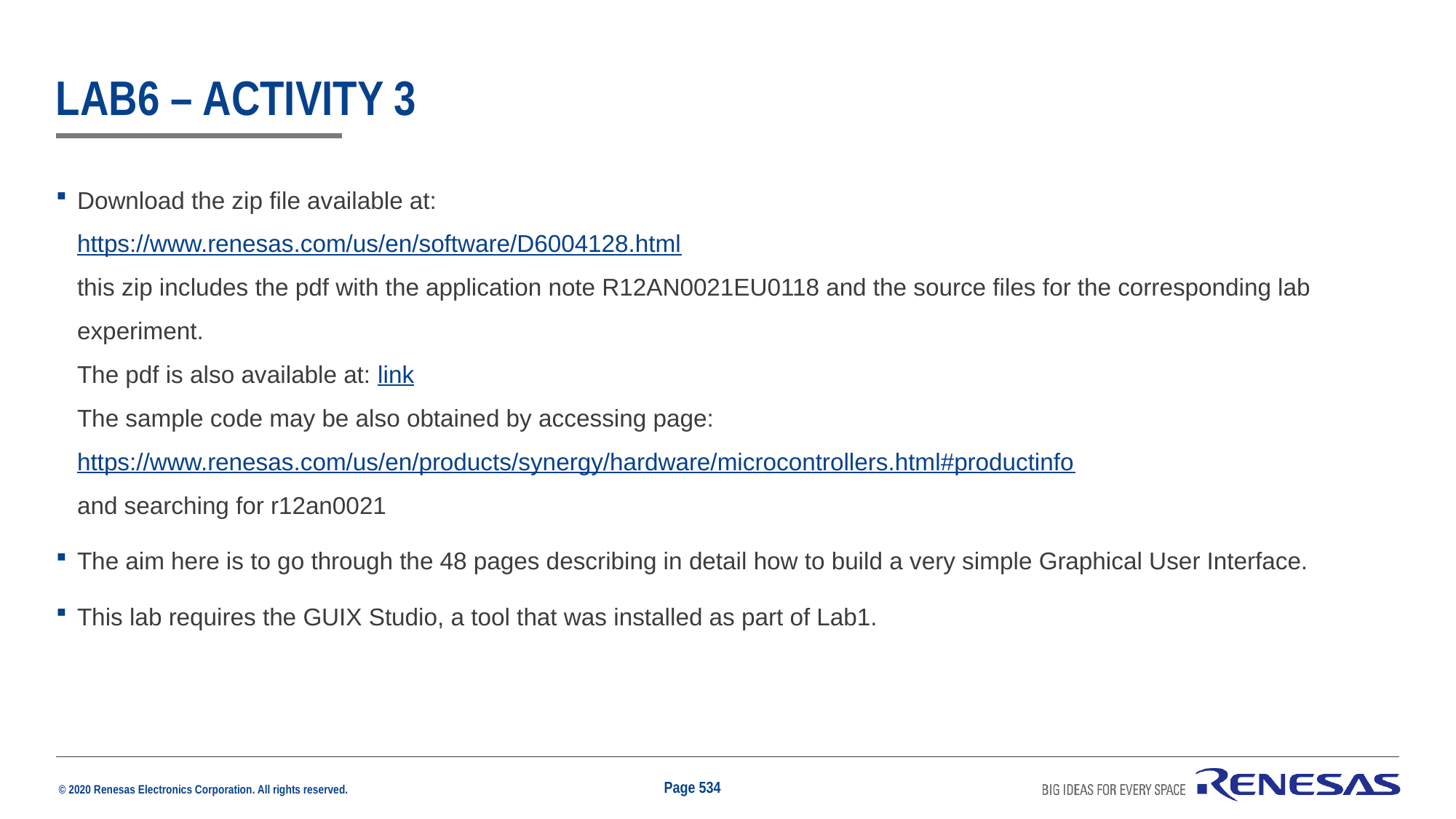

# Lab6 – Activity 3
Download the zip file available at:
https://www.renesas.com/us/en/software/D6004128.html
this zip includes the pdf with the application note R12AN0021EU0118 and the source files for the corresponding lab experiment.
The pdf is also available at: link
The sample code may be also obtained by accessing page:
https://www.renesas.com/us/en/products/synergy/hardware/microcontrollers.html#productinfo
and searching for r12an0021
The aim here is to go through the 48 pages describing in detail how to build a very simple Graphical User Interface.
This lab requires the GUIX Studio, a tool that was installed as part of Lab1.